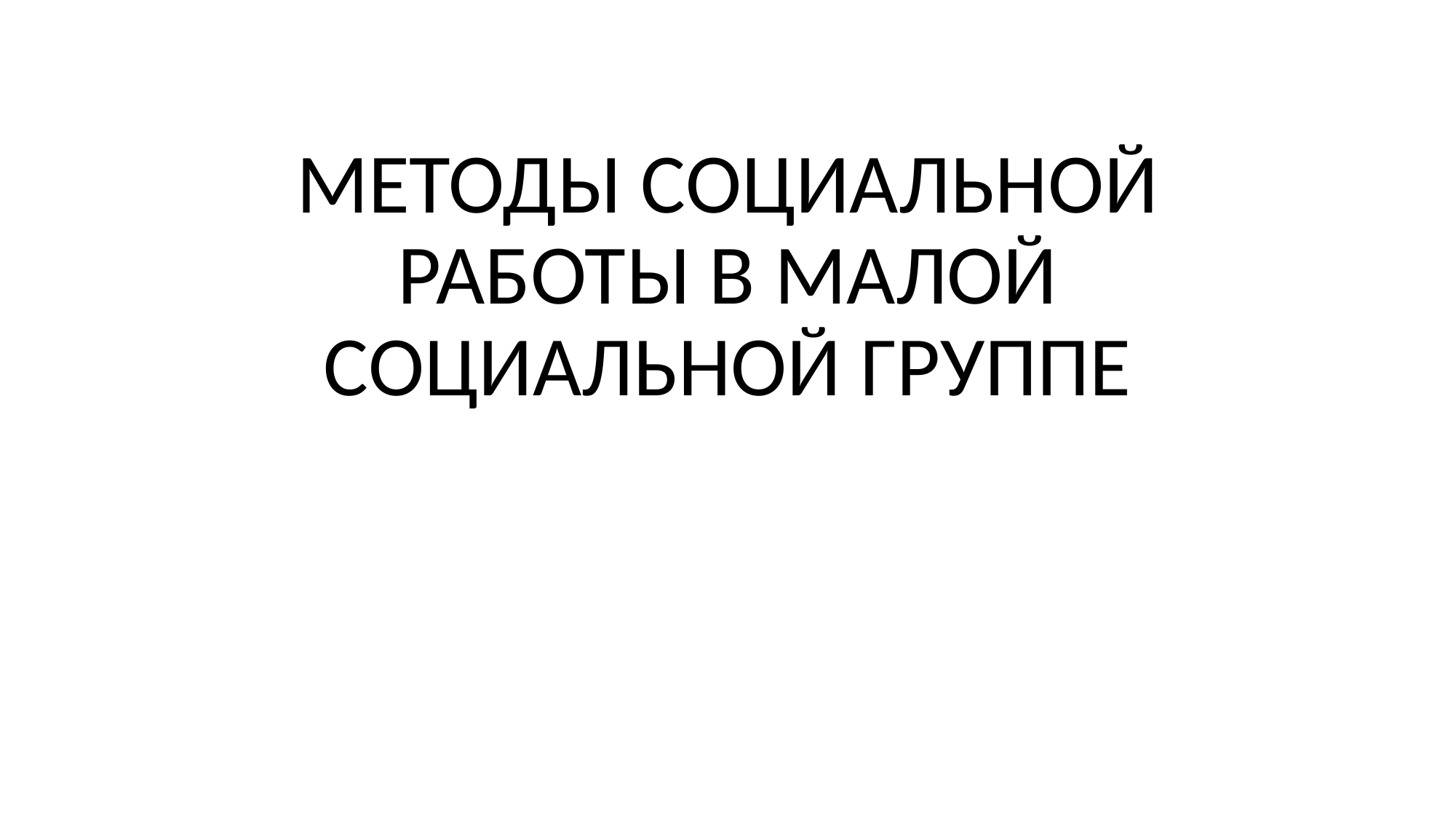

# МЕТОДЫ СОЦИАЛЬНОЙ РАБОТЫ В МАЛОЙ СОЦИАЛЬНОЙ ГРУППЕ